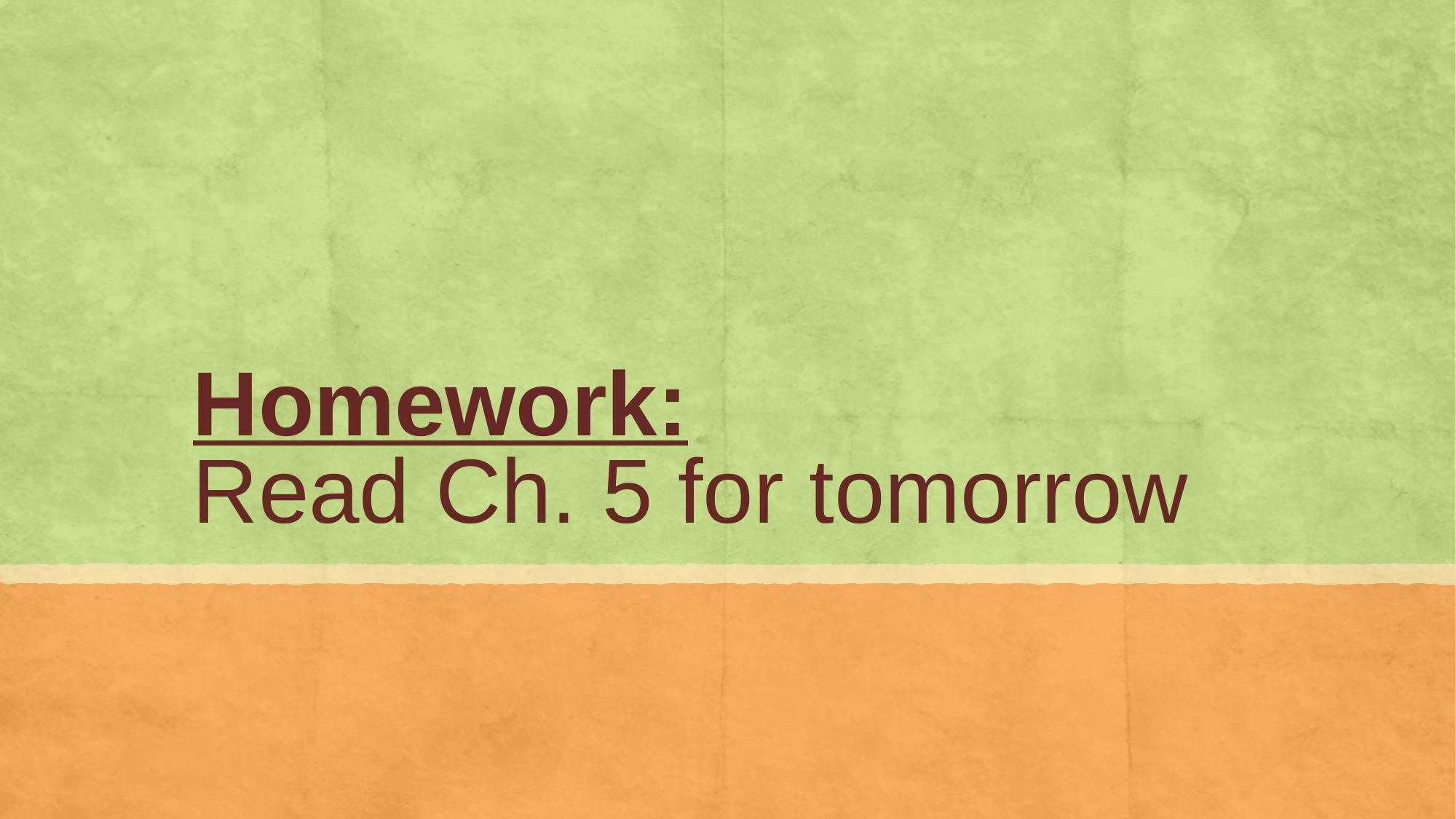

# Homework: Read Ch. 5 for tomorrow